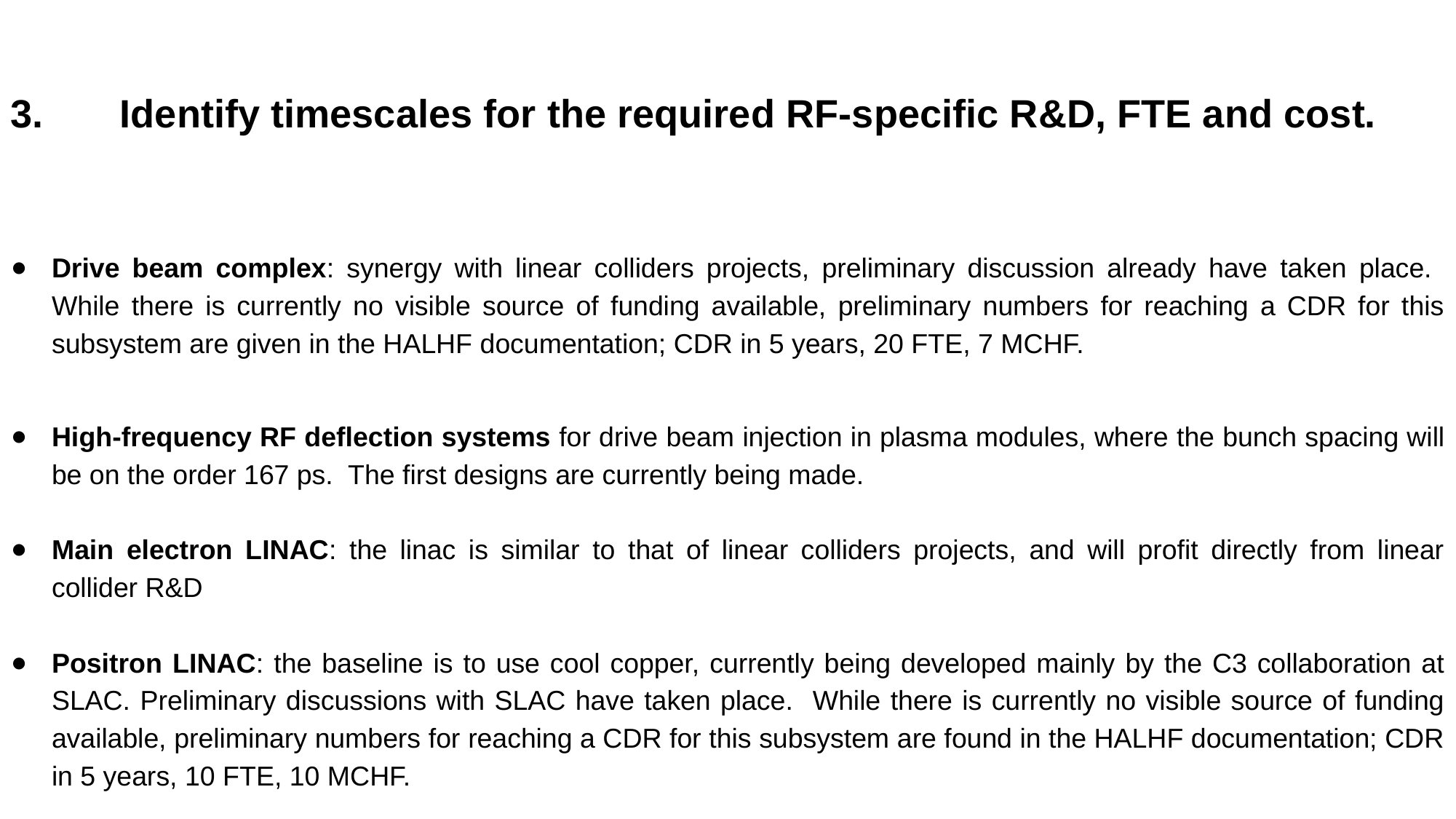

3.	Identify timescales for the required RF-specific R&D, FTE and cost.

Drive beam complex: synergy with linear colliders projects, preliminary discussion already have taken place.  While there is currently no visible source of funding available, preliminary numbers for reaching a CDR for this subsystem are given in the HALHF documentation; CDR in 5 years, 20 FTE, 7 MCHF.

High-frequency RF deflection systems for drive beam injection in plasma modules, where the bunch spacing will be on the order 167 ps.  The first designs are currently being made.

Main electron LINAC: the linac is similar to that of linear colliders projects, and will profit directly from linear collider R&D

Positron LINAC: the baseline is to use cool copper, currently being developed mainly by the C3 collaboration at SLAC. Preliminary discussions with SLAC have taken place.  While there is currently no visible source of funding available, preliminary numbers for reaching a CDR for this subsystem are found in the HALHF documentation; CDR in 5 years, 10 FTE, 10 MCHF.